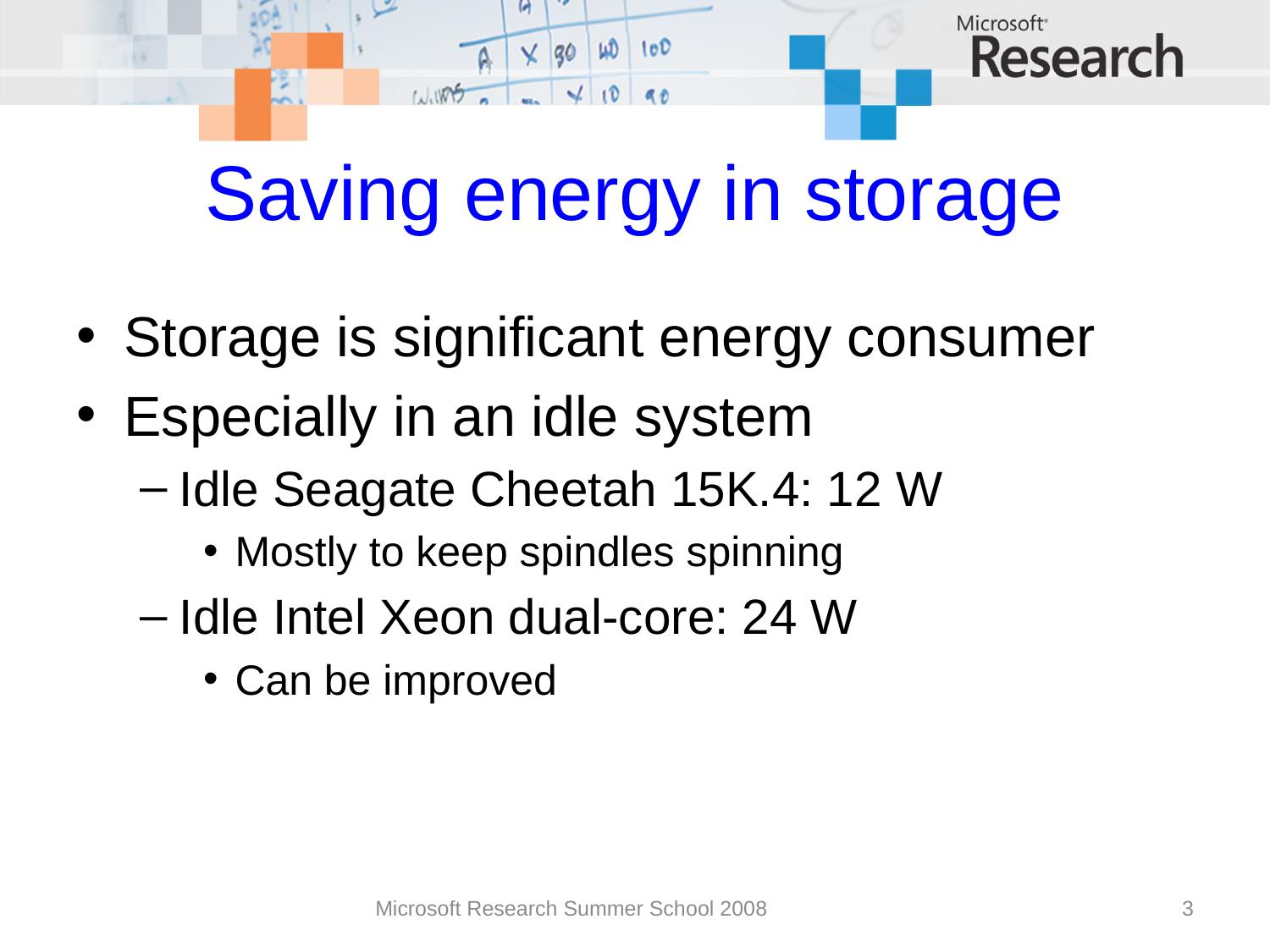

# Saving energy in storage
Storage is significant energy consumer
Especially in an idle system
Idle Seagate Cheetah 15K.4: 12 W
Mostly to keep spindles spinning
Idle Intel Xeon dual-core: 24 W
Can be improved

Microsoft Research Summer School 2008
3